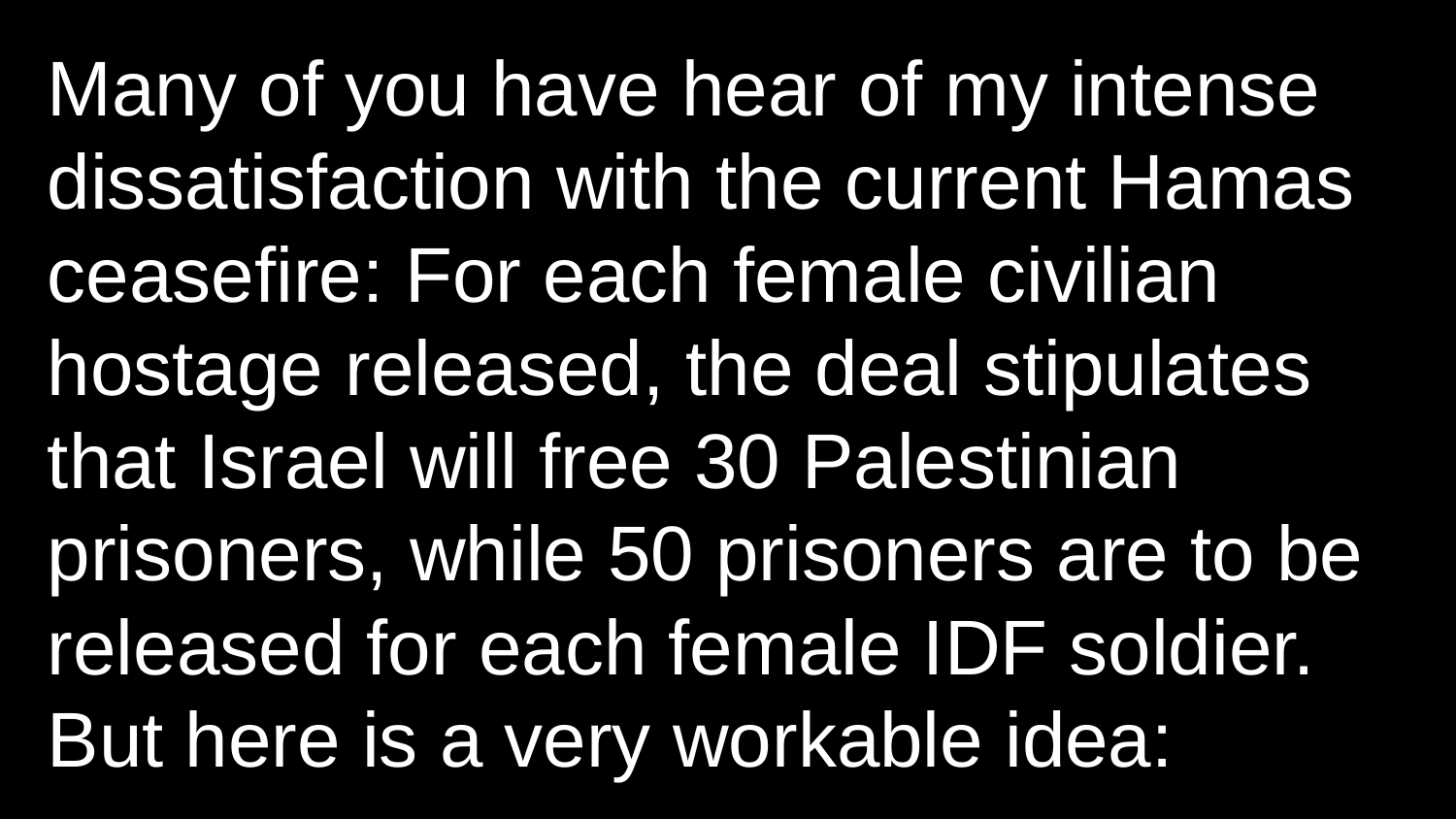

Many of you have hear of my intense dissatisfaction with the current Hamas ceasefire: For each female civilian hostage released, the deal stipulates that Israel will free 30 Palestinian prisoners, while 50 prisoners are to be released for each female IDF soldier.   But here is a very workable idea: